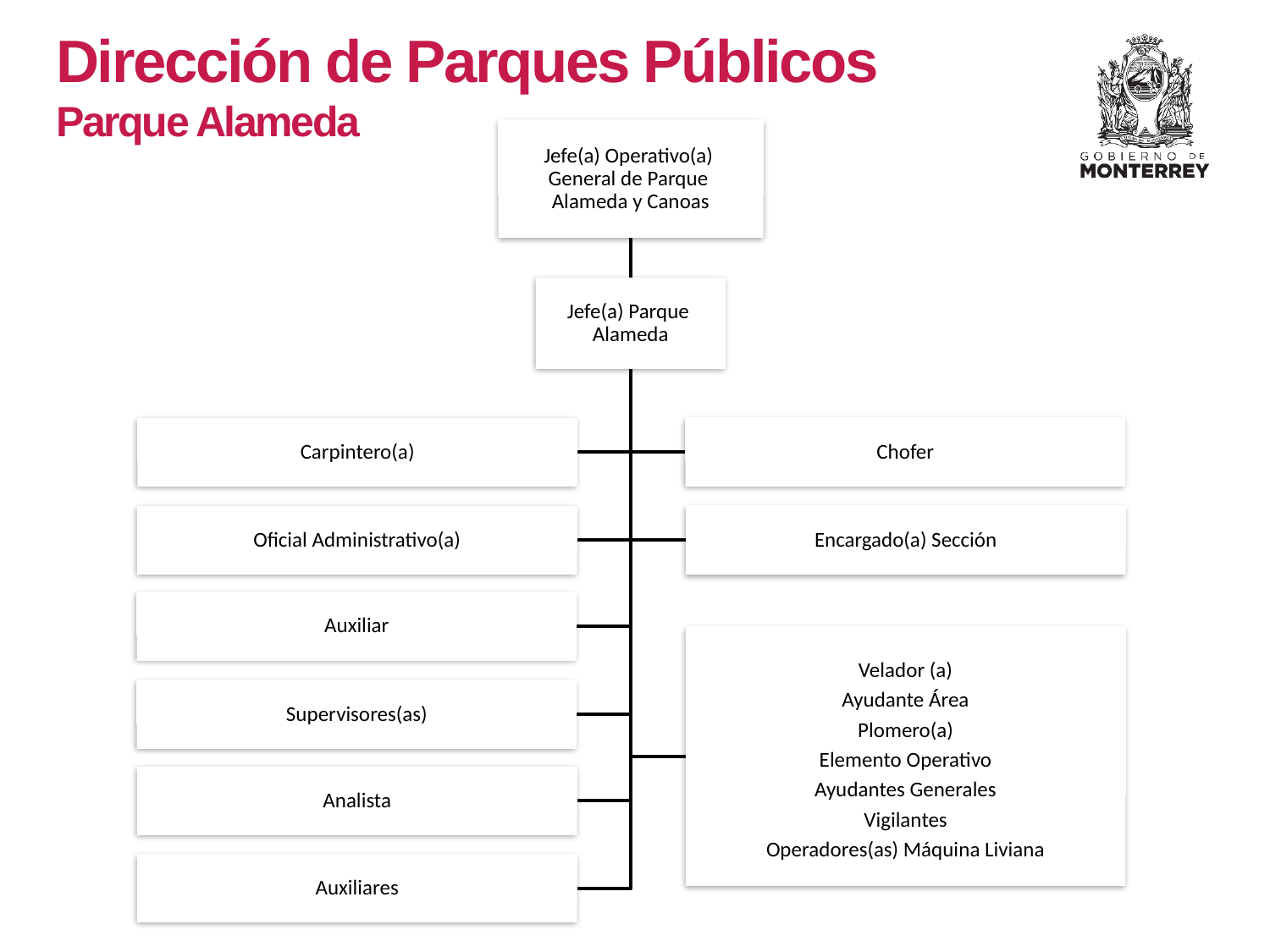

Dirección de Parques Públicos
Parque Alameda
Jefe(a) Operativo(a)
General de Parque
Alameda y Canoas
Jefe(a) Parque
Alameda
Oficial Administrativo(a)
Velador (a)
Ayudante Área
Plomero(a)
Elemento Operativo
Ayudantes Generales
Vigilantes
Operadores(as) Máquina Liviana
Analista
Carpintero(a)
Chofer
Auxiliar
Auxiliares
Supervisores(as)
Encargado(a) Sección